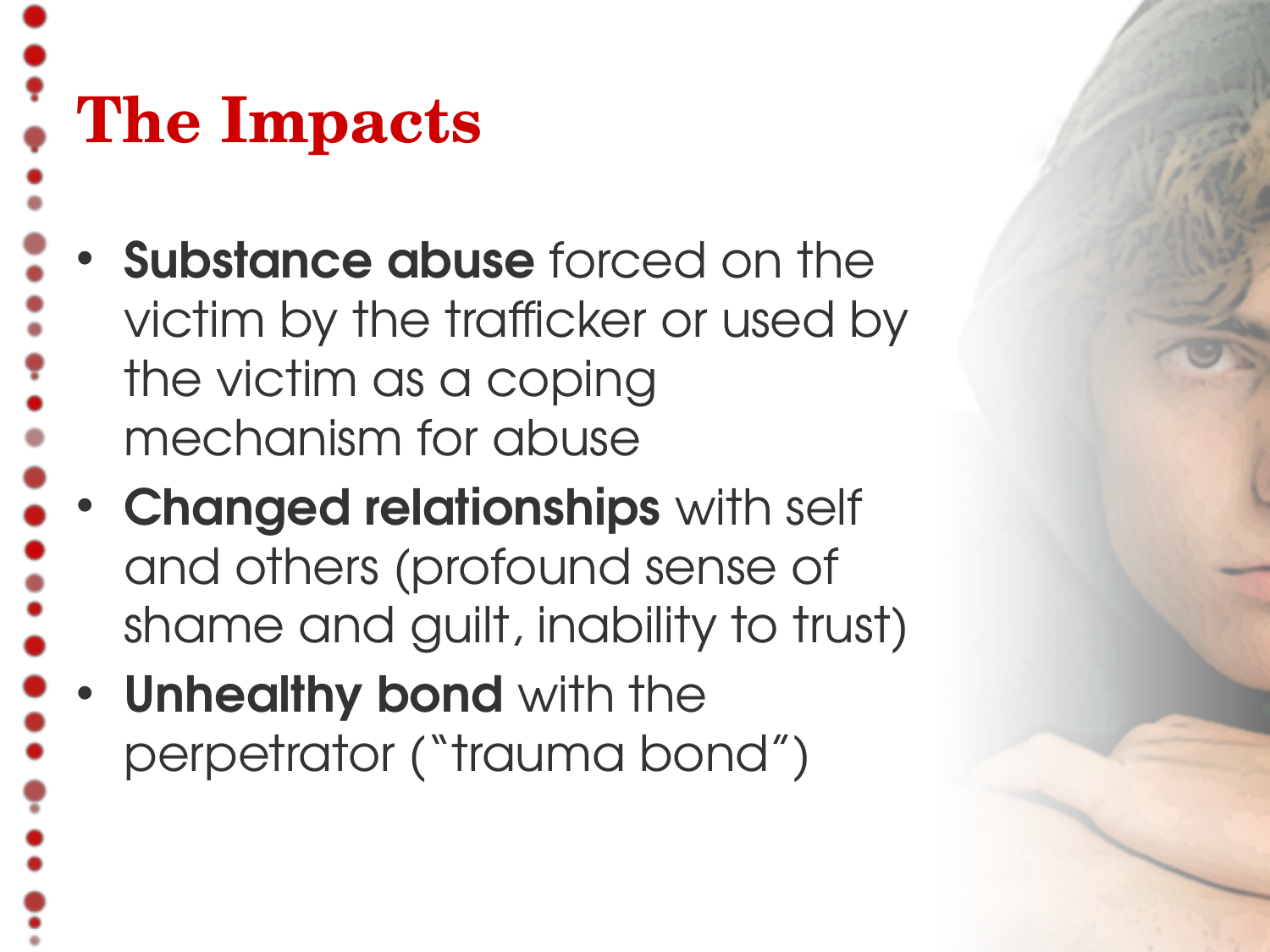

# The Impacts
Substance abuse forced on the victim by the trafficker or used by the victim as a coping mechanism for abuse
Changed relationships with self and others (profound sense of shame and guilt, inability to trust)
Unhealthy bond with the perpetrator (“trauma bond”)